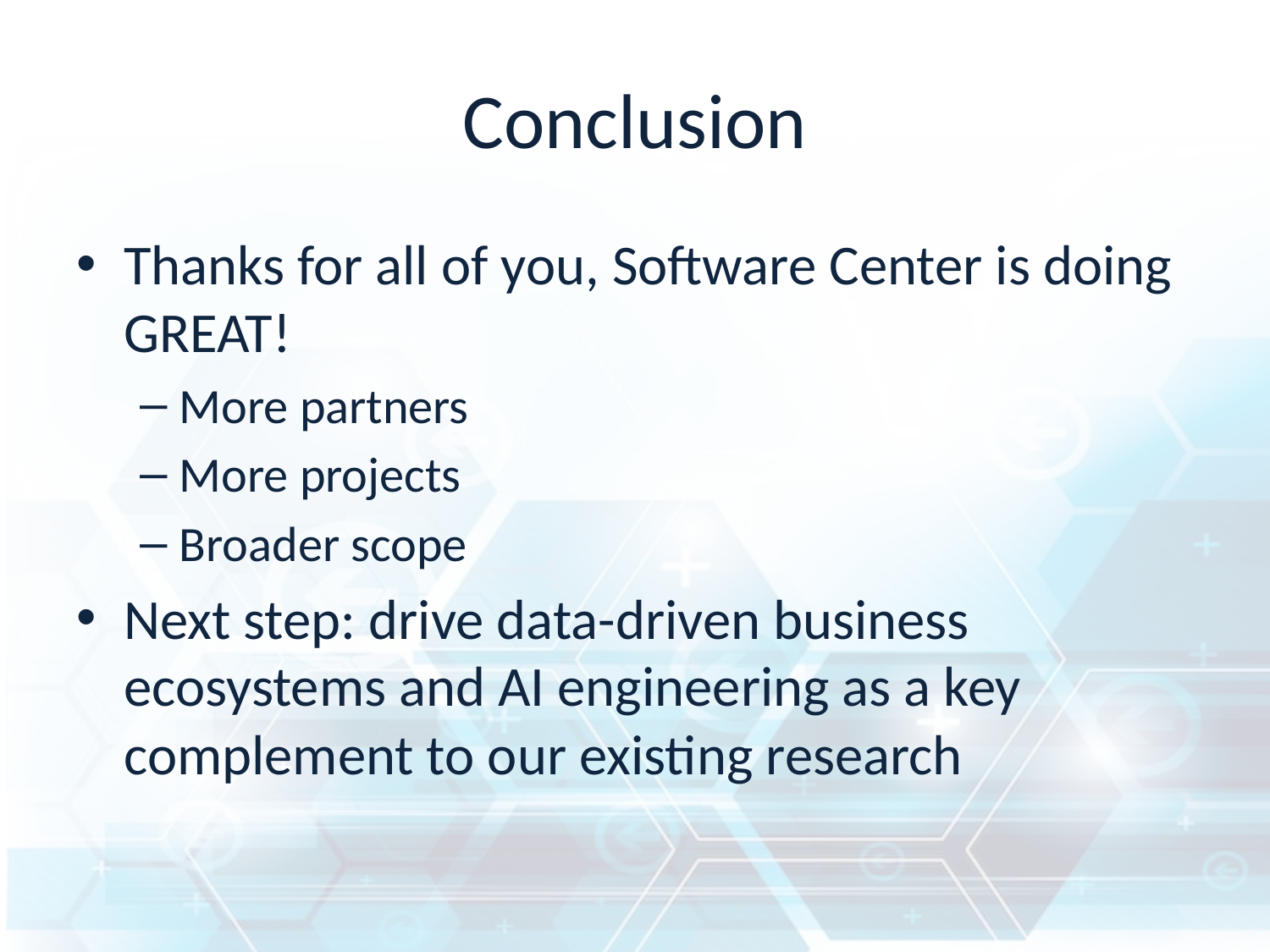

# Conclusion
Thanks for all of you, Software Center is doing GREAT!
More partners
More projects
Broader scope
Next step: drive data-driven business ecosystems and AI engineering as a key complement to our existing research